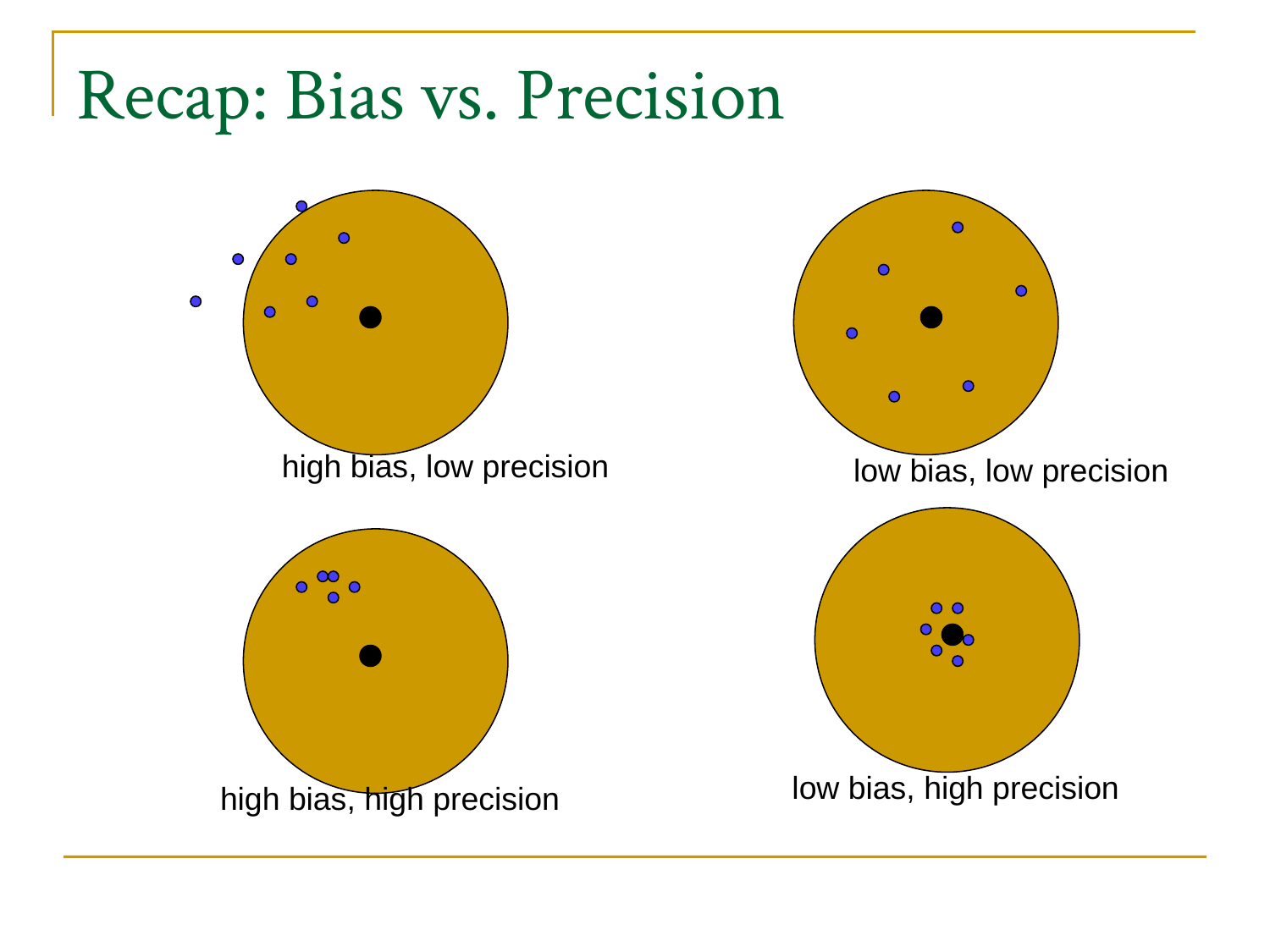

# Recap: Bias vs. Precision

high bias, low precision
low bias, low precision

low bias, high precision
high bias, high precision